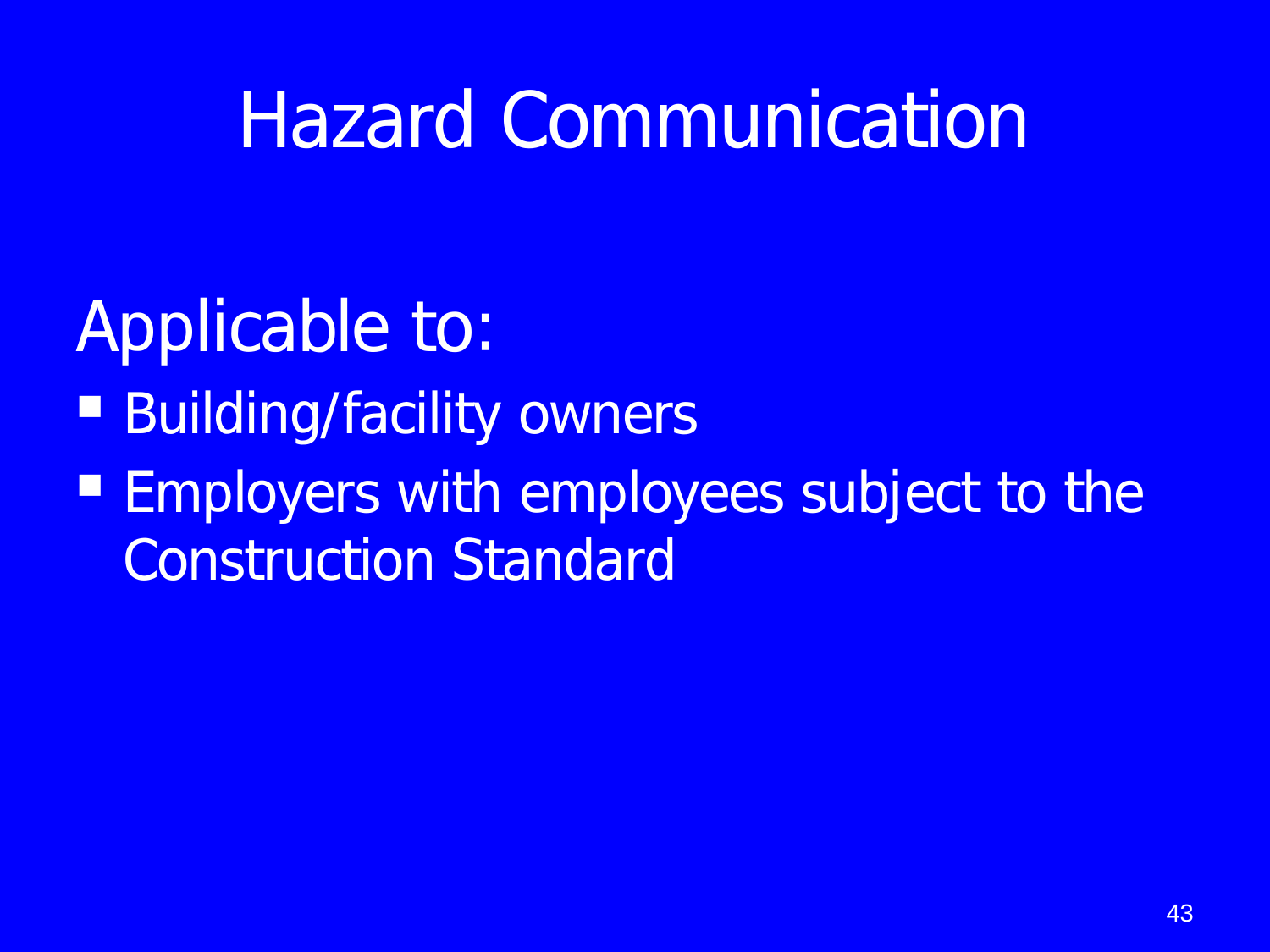

# Hazard Communication
Applicable to:
Building/facility owners
Employers with employees subject to the Construction Standard

43